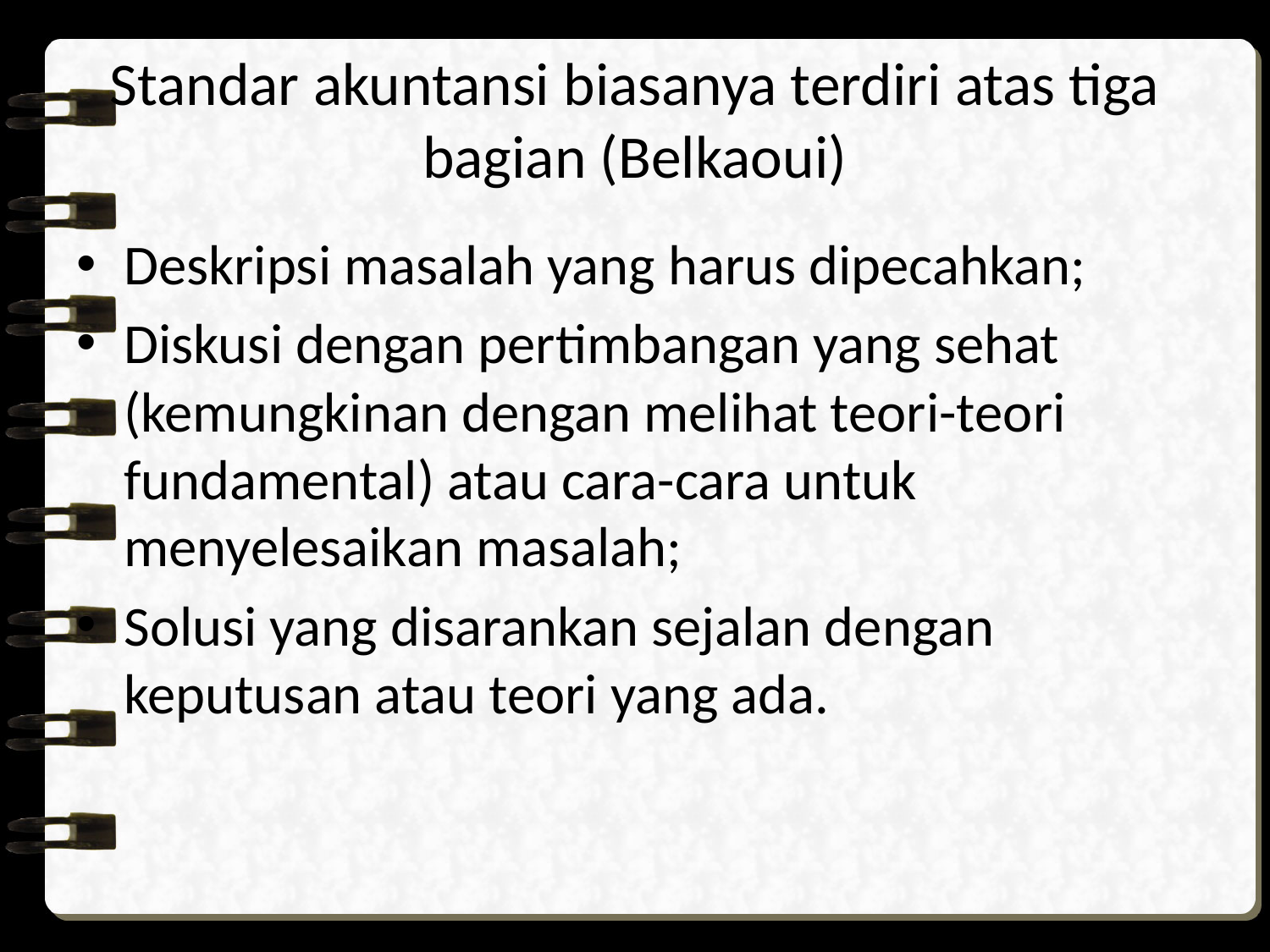

# Standar akuntansi biasanya terdiri atas tiga bagian (Belkaoui)
Deskripsi masalah yang harus dipecahkan;
Diskusi dengan pertimbangan yang sehat (kemungkinan dengan melihat teori-teori fundamental) atau cara-cara untuk menyelesaikan masalah;
Solusi yang disarankan sejalan dengan keputusan atau teori yang ada.